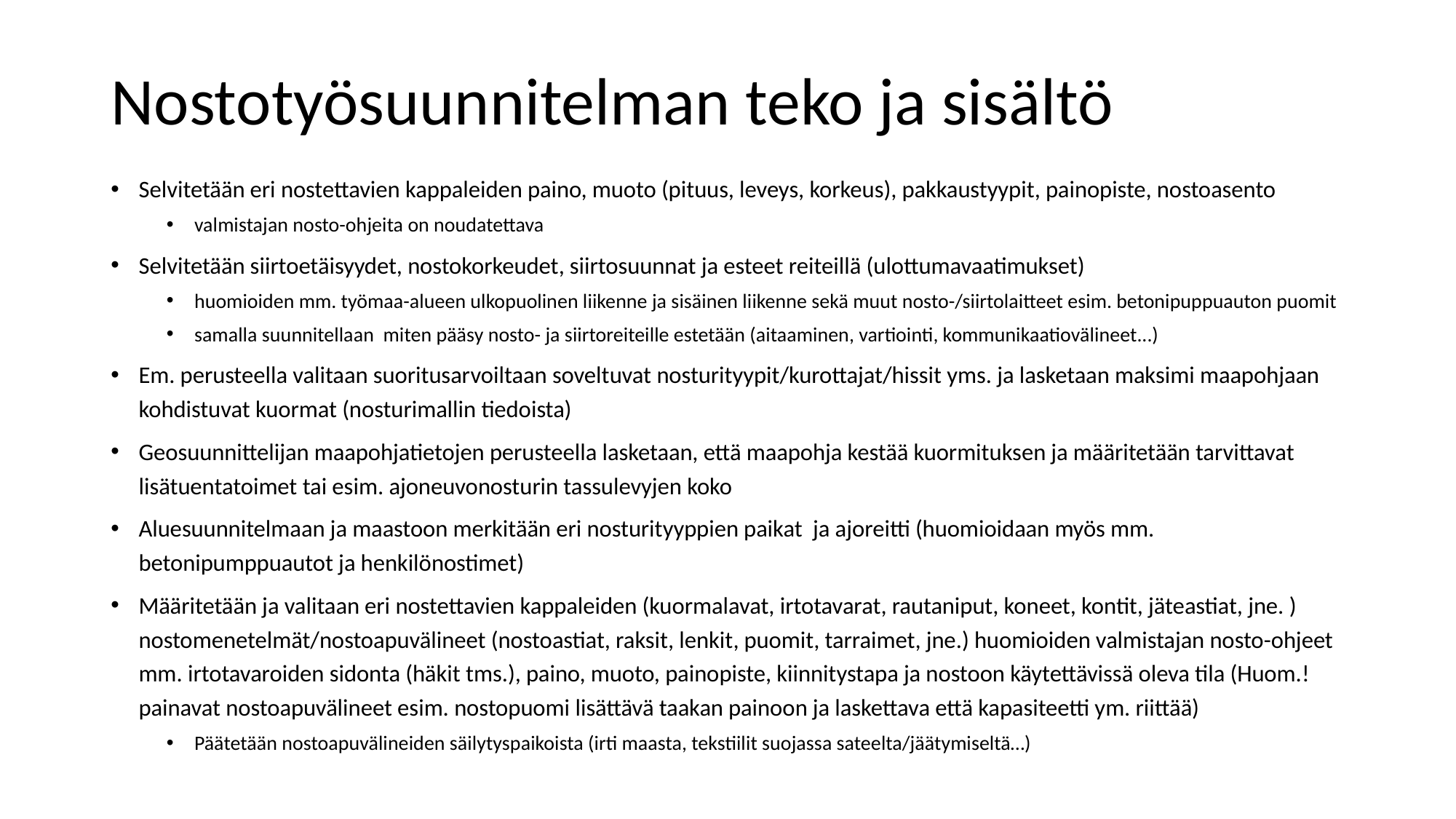

# Nostotyösuunnitelman teko ja sisältö
Selvitetään eri nostettavien kappaleiden paino, muoto (pituus, leveys, korkeus), pakkaustyypit, painopiste, nostoasento
valmistajan nosto-ohjeita on noudatettava
Selvitetään siirtoetäisyydet, nostokorkeudet, siirtosuunnat ja esteet reiteillä (ulottumavaatimukset)
huomioiden mm. työmaa-alueen ulkopuolinen liikenne ja sisäinen liikenne sekä muut nosto-/siirtolaitteet esim. betonipuppuauton puomit
samalla suunnitellaan  miten pääsy nosto- ja siirtoreiteille estetään (aitaaminen, vartiointi, kommunikaatiovälineet...)
Em. perusteella valitaan suoritusarvoiltaan soveltuvat nosturityypit/kurottajat/hissit yms. ja lasketaan maksimi maapohjaan kohdistuvat kuormat (nosturimallin tiedoista)
Geosuunnittelijan maapohjatietojen perusteella lasketaan, että maapohja kestää kuormituksen ja määritetään tarvittavat lisätuentatoimet tai esim. ajoneuvonosturin tassulevyjen koko
Aluesuunnitelmaan ja maastoon merkitään eri nosturityyppien paikat  ja ajoreitti (huomioidaan myös mm. betonipumppuautot ja henkilönostimet)
Määritetään ja valitaan eri nostettavien kappaleiden (kuormalavat, irtotavarat, rautaniput, koneet, kontit, jäteastiat, jne. ) nostomenetelmät/nostoapuvälineet (nostoastiat, raksit, lenkit, puomit, tarraimet, jne.) huomioiden valmistajan nosto-ohjeet mm. irtotavaroiden sidonta (häkit tms.), paino, muoto, painopiste, kiinnitystapa ja nostoon käytettävissä oleva tila (Huom.! painavat nostoapuvälineet esim. nostopuomi lisättävä taakan painoon ja laskettava että kapasiteetti ym. riittää)
Päätetään nostoapuvälineiden säilytyspaikoista (irti maasta, tekstiilit suojassa sateelta/jäätymiseltä…)